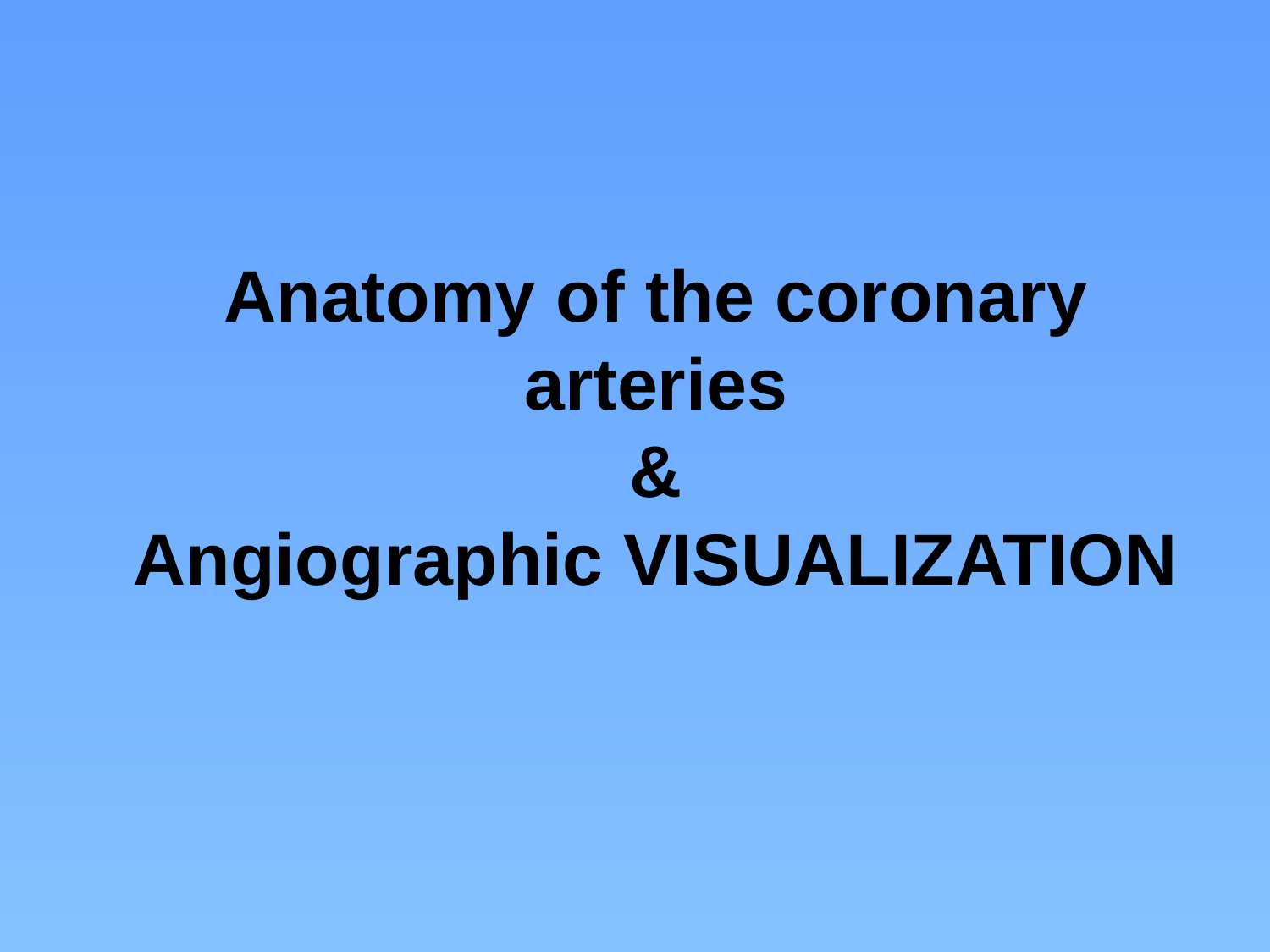

# Anatomy of the coronary arteries & Angiographic VISUALIZATION